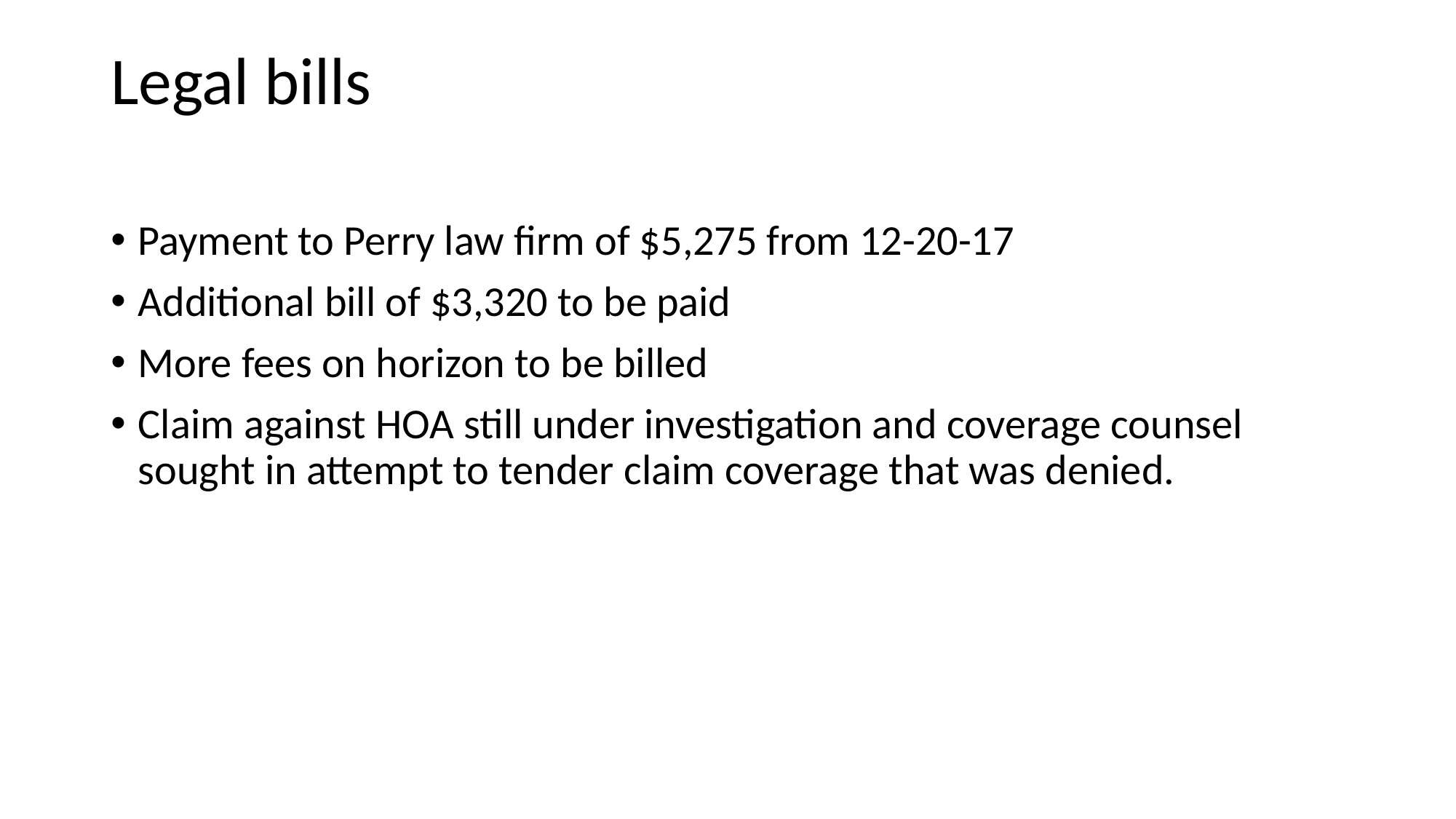

# Legal bills
Payment to Perry law firm of $5,275 from 12-20-17
Additional bill of $3,320 to be paid
More fees on horizon to be billed
Claim against HOA still under investigation and coverage counsel sought in attempt to tender claim coverage that was denied.